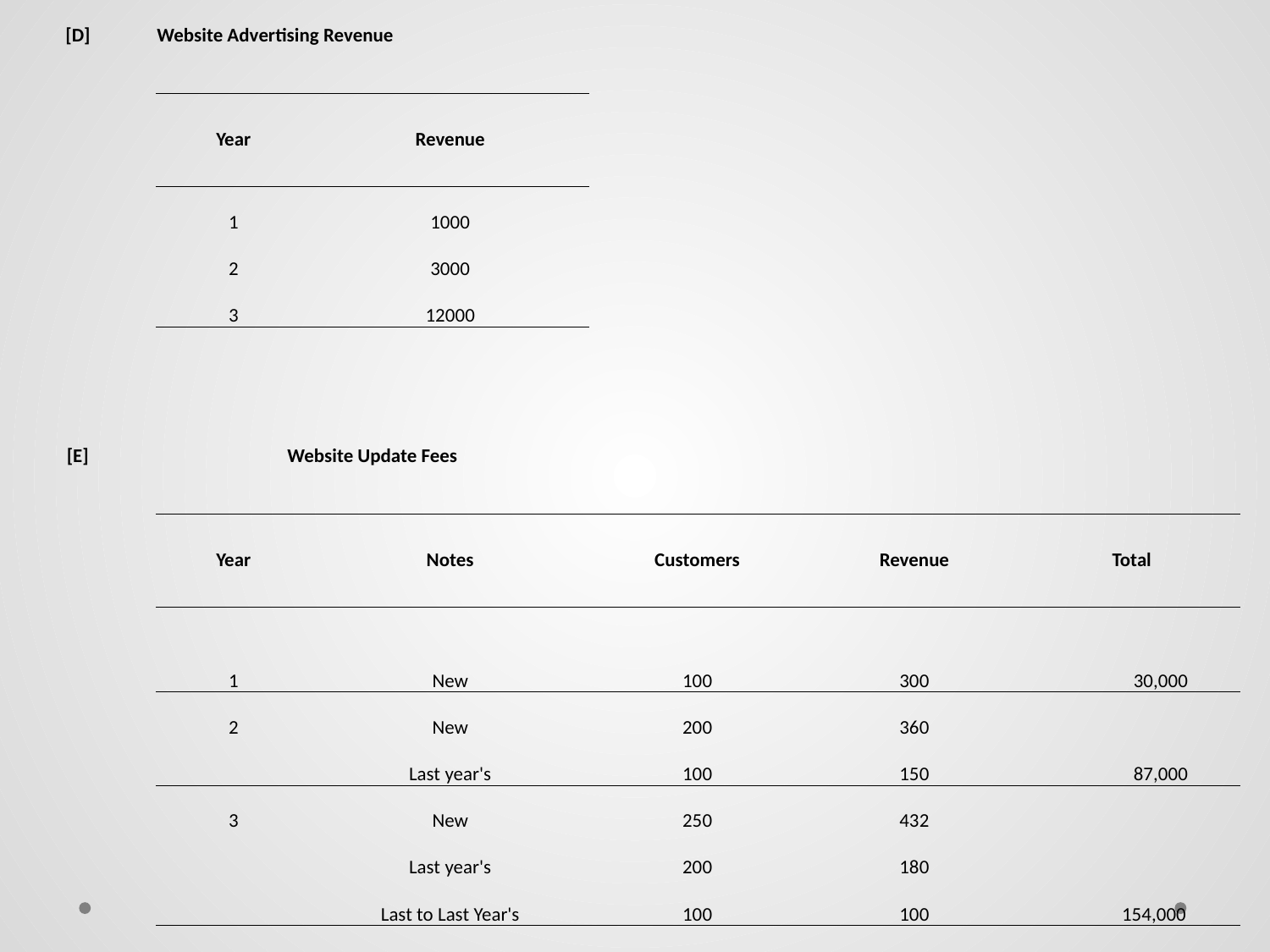

| [D] | Website Advertising Revenue |  |  |  |  |
| --- | --- | --- | --- | --- | --- |
|  |  |  |  |  |  |
|  | Year | Revenue |  |  |  |
|  |  |  |  |  |  |
|  | 1 | 1000 |  |  |  |
|  | 2 | 3000 |  |  |  |
|  | 3 | 12000 |  |  |  |
|  |  |  |  |  |  |
|  |  |  |  |  |  |
| [E] | Website Update Fees |  |  |  |  |
|  |  |  |  |  |  |
|  | Year | Notes | Customers | Revenue | Total |
|  |  |  |  |  |  |
|  | 1 | New | 100 | 300 | 30,000 |
|  | 2 | New | 200 | 360 | 87,000 |
|  |  | Last year's | 100 | 150 |  |
|  | 3 | New | 250 | 432 | 154,000 |
|  |  | Last year's | 200 | 180 |  |
|  |  | Last to Last Year's | 100 | 100 |  |